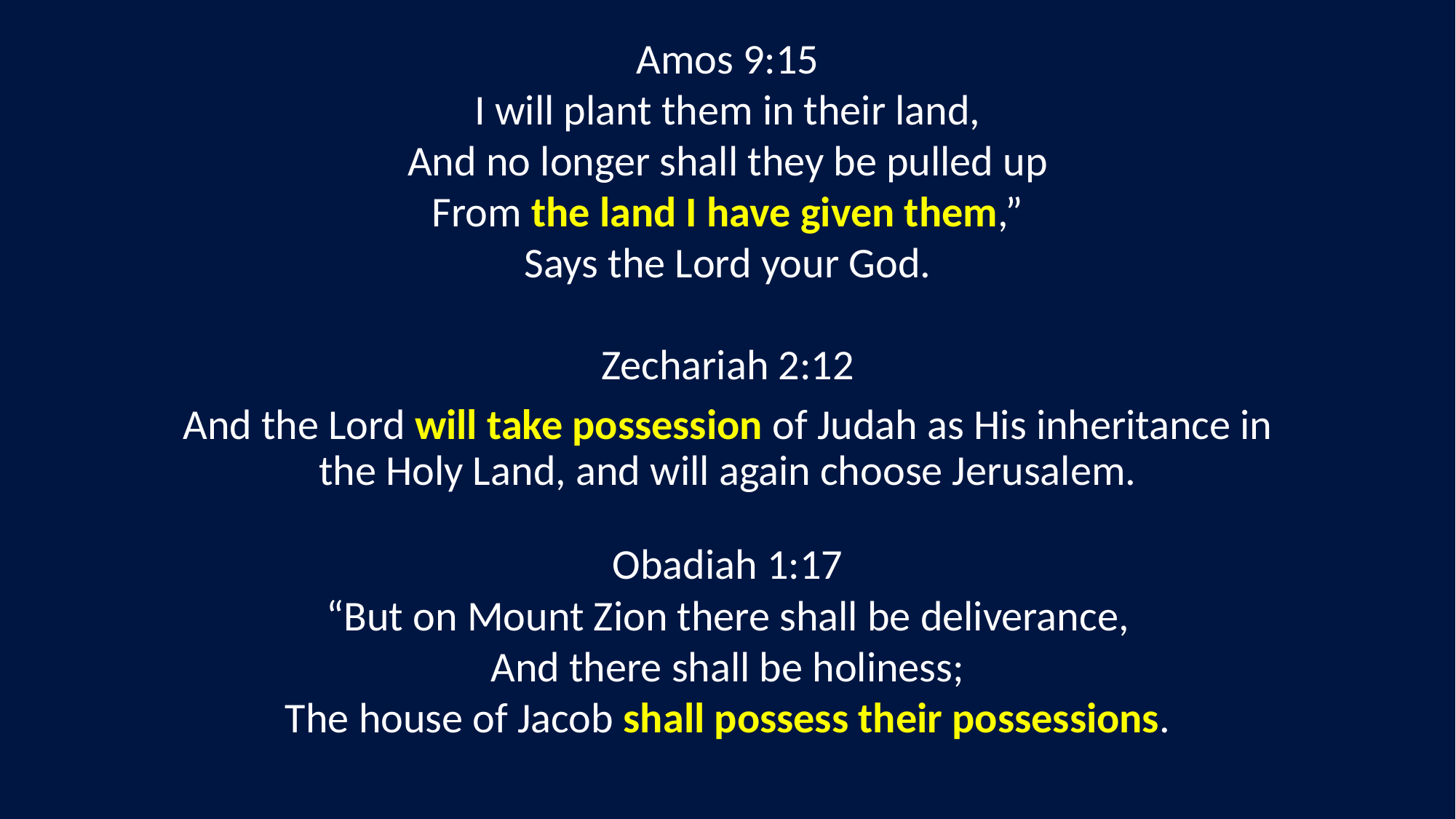

Amos 9:15
I will plant them in their land,
And no longer shall they be pulled up
From the land I have given them,”
Says the Lord your God.
Zechariah 2:12
And the Lord will take possession of Judah as His inheritance in the Holy Land, and will again choose Jerusalem.

Obadiah 1:17
“But on Mount Zion there shall be deliverance,
And there shall be holiness;
The house of Jacob shall possess their possessions.